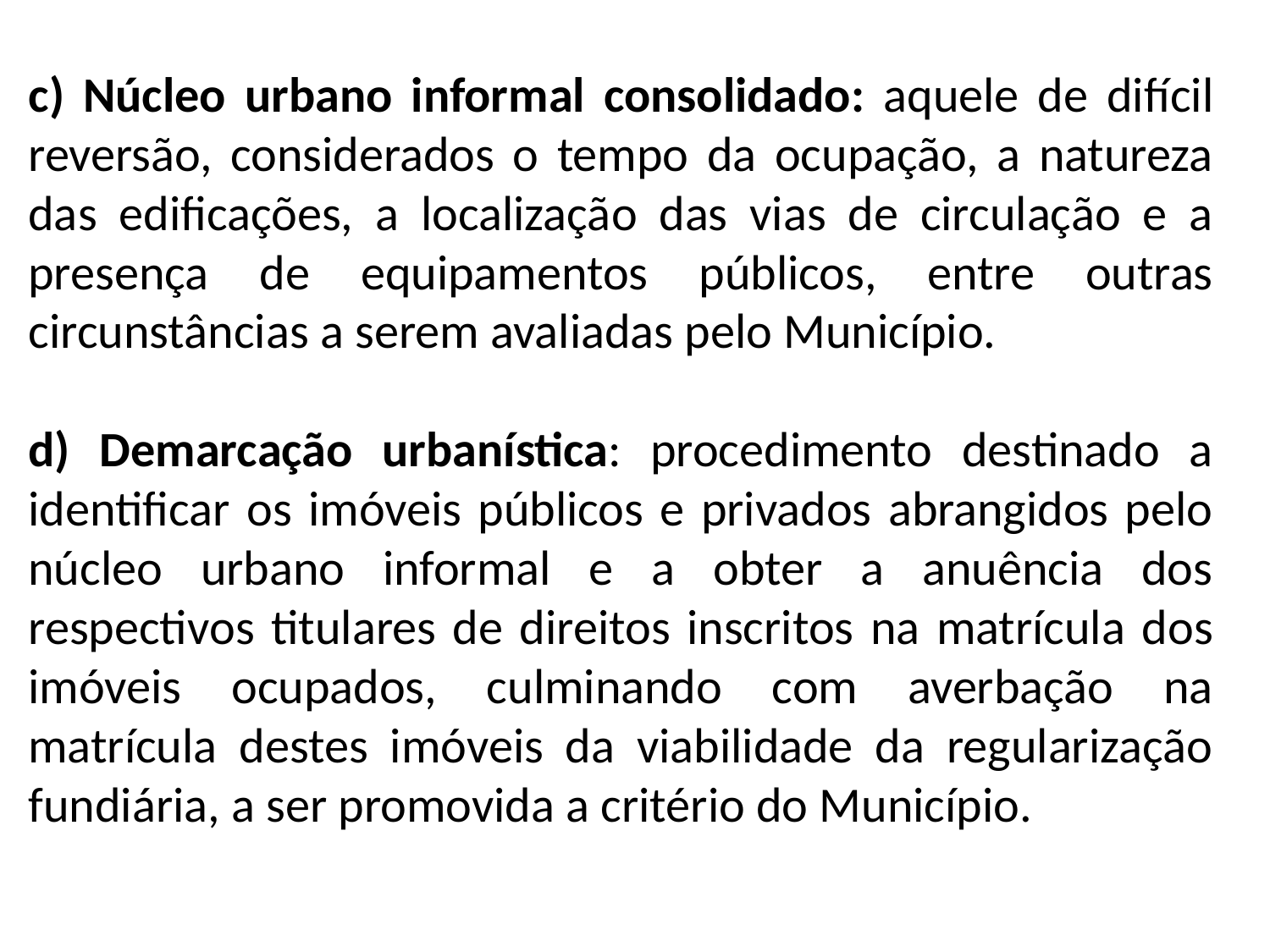

c) Núcleo urbano informal consolidado: aquele de difícil reversão, considerados o tempo da ocupação, a natureza das edificações, a localização das vias de circulação e a presença de equipamentos públicos, entre outras circunstâncias a serem avaliadas pelo Município.

d) Demarcação urbanística: procedimento destinado a identificar os imóveis públicos e privados abrangidos pelo núcleo urbano informal e a obter a anuência dos respectivos titulares de direitos inscritos na matrícula dos imóveis ocupados, culminando com averbação na matrícula destes imóveis da viabilidade da regularização fundiária, a ser promovida a critério do Município.